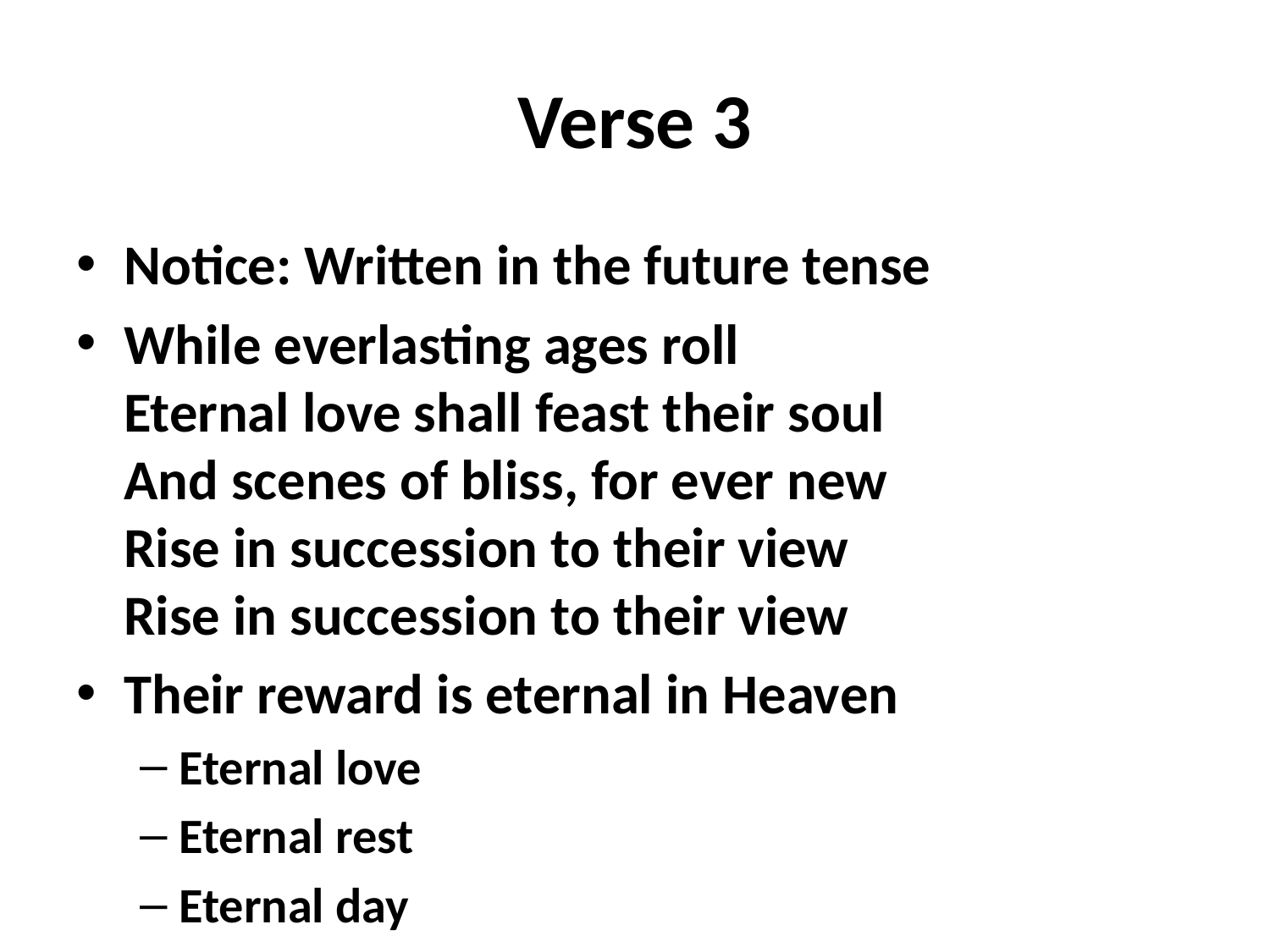

# Verse 3
Notice: Written in the future tense
While everlasting ages roll
Eternal love shall feast their soul
And scenes of bliss, for ever new
Rise in succession to their view
Rise in succession to their view
Their reward is eternal in Heaven
Eternal love
Eternal rest
Eternal day